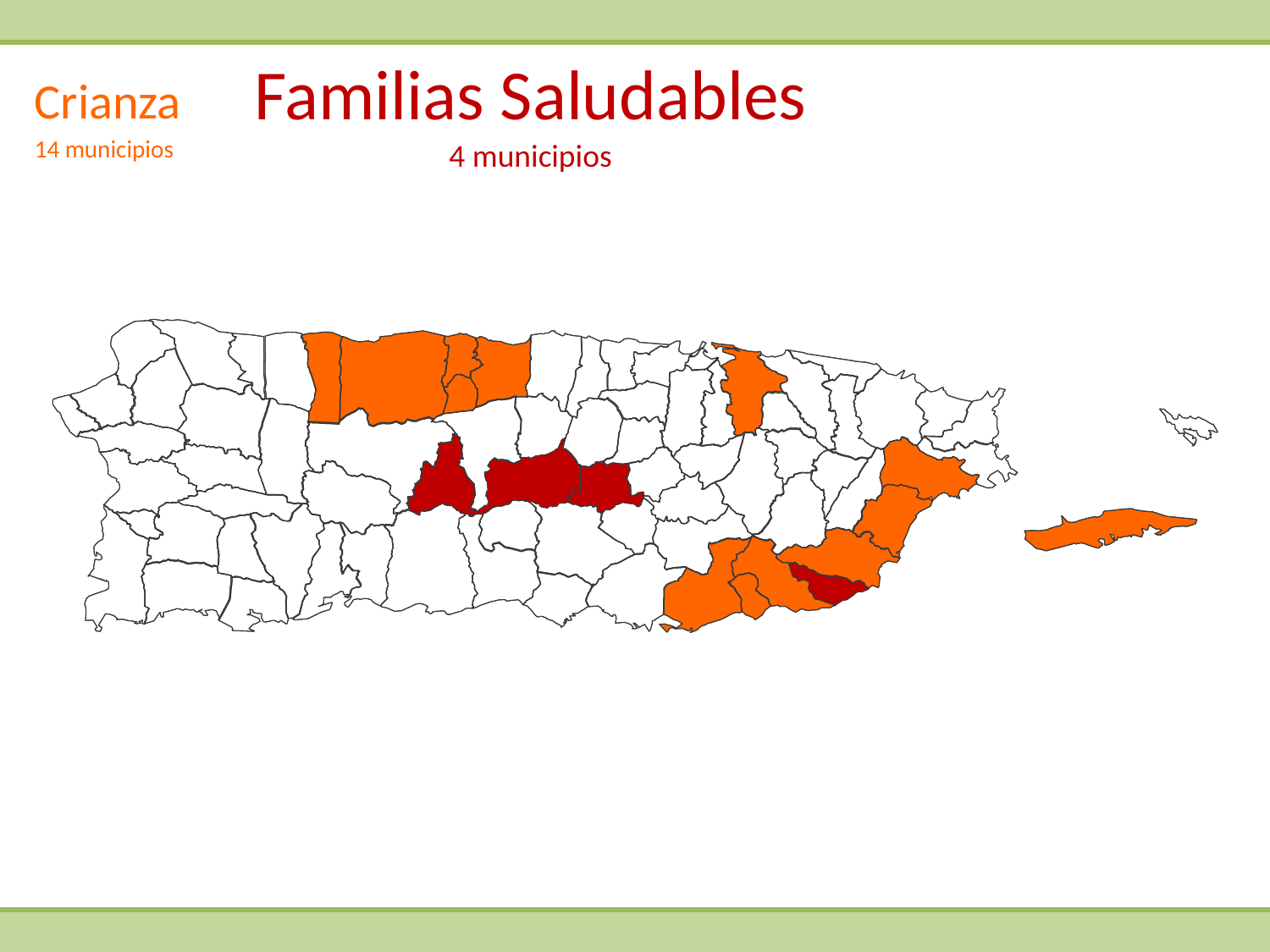

Familias Saludables
Crianza
14 municipios
4 municipios